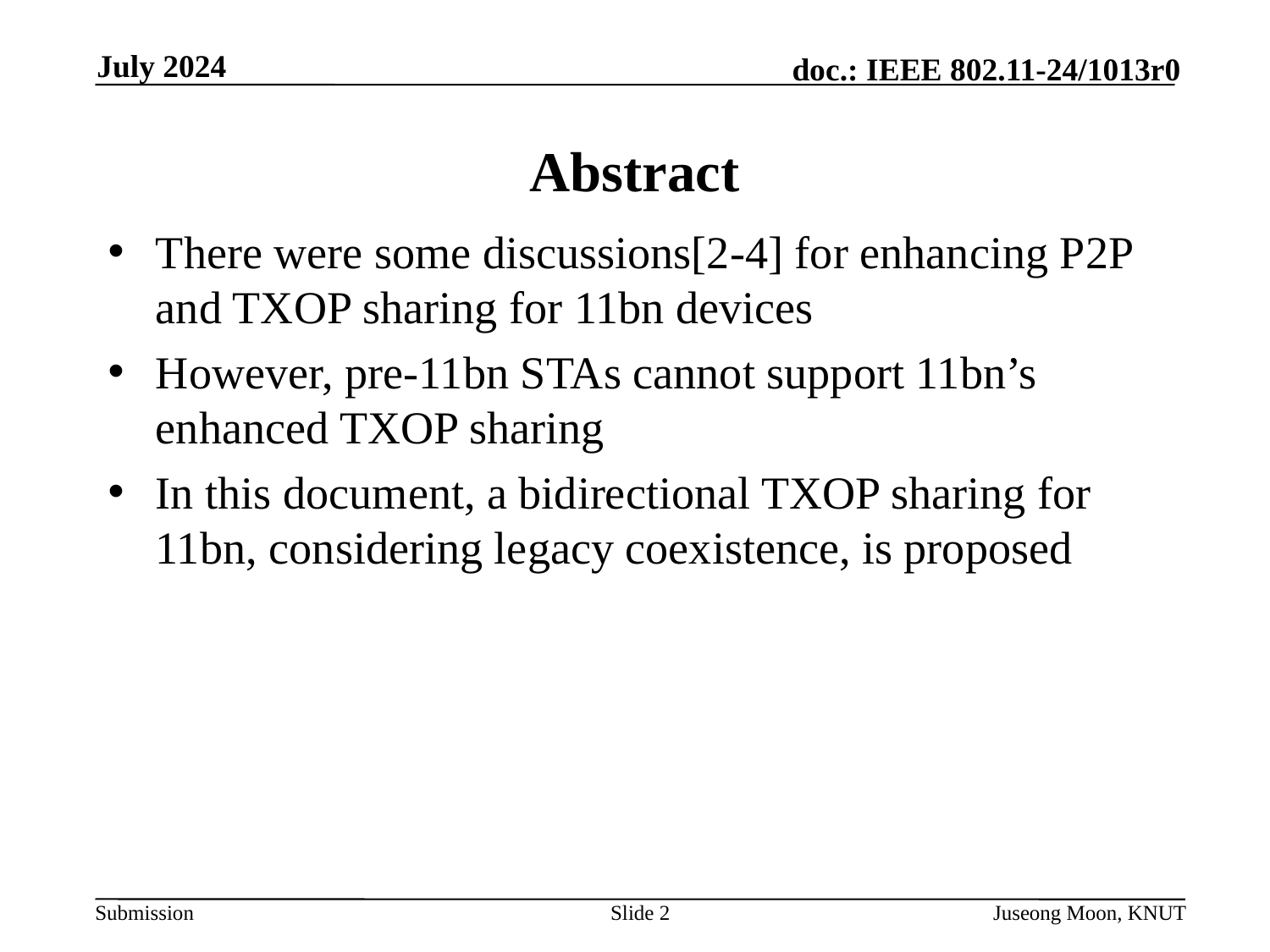

July 2024
# Abstract
There were some discussions[2-4] for enhancing P2P and TXOP sharing for 11bn devices
However, pre-11bn STAs cannot support 11bn’s enhanced TXOP sharing
In this document, a bidirectional TXOP sharing for 11bn, considering legacy coexistence, is proposed
Slide 2
Juseong Moon, KNUT